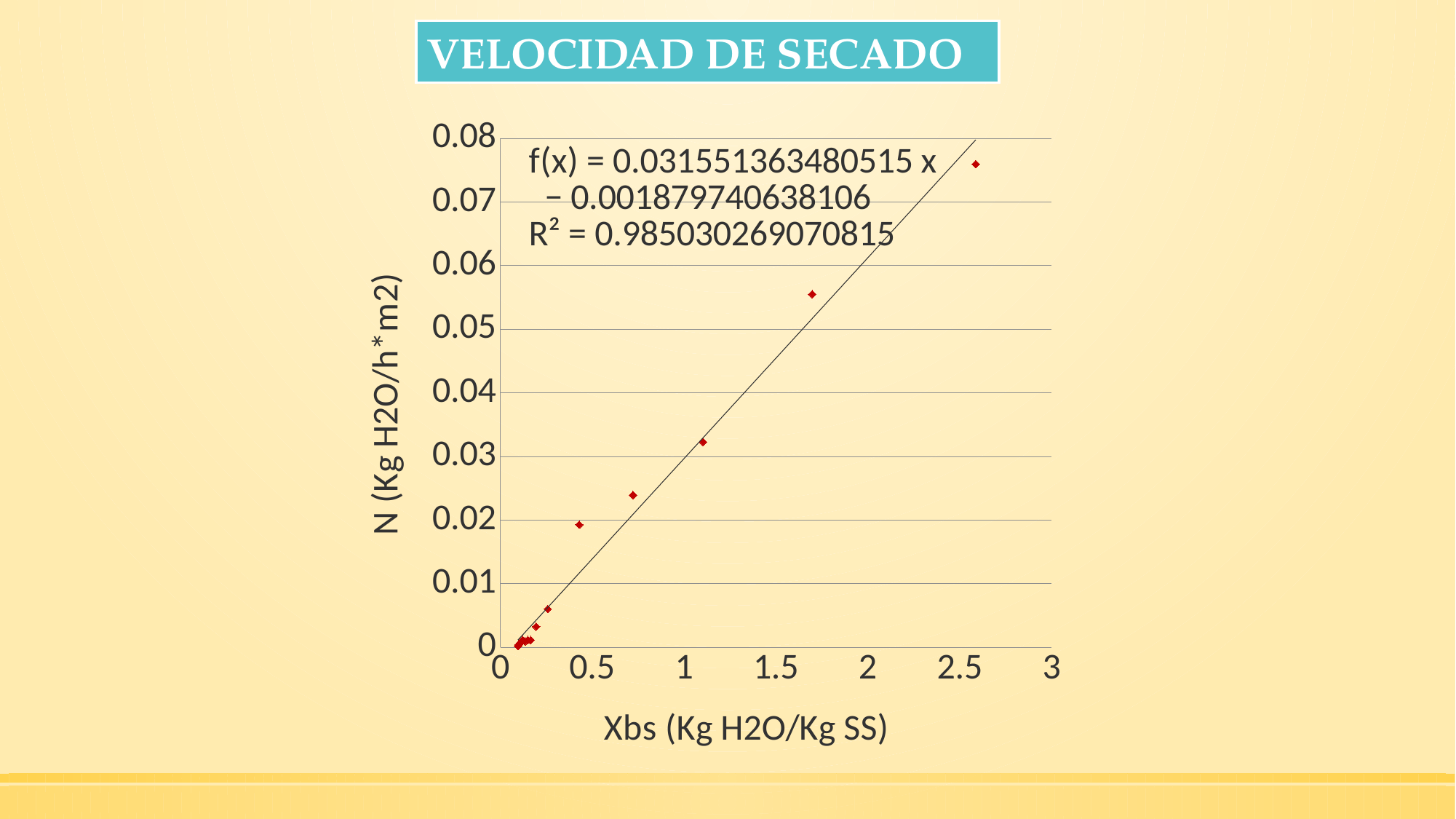

VELOCIDAD DE SECADO

### Chart

| Category |  |
|---|---|